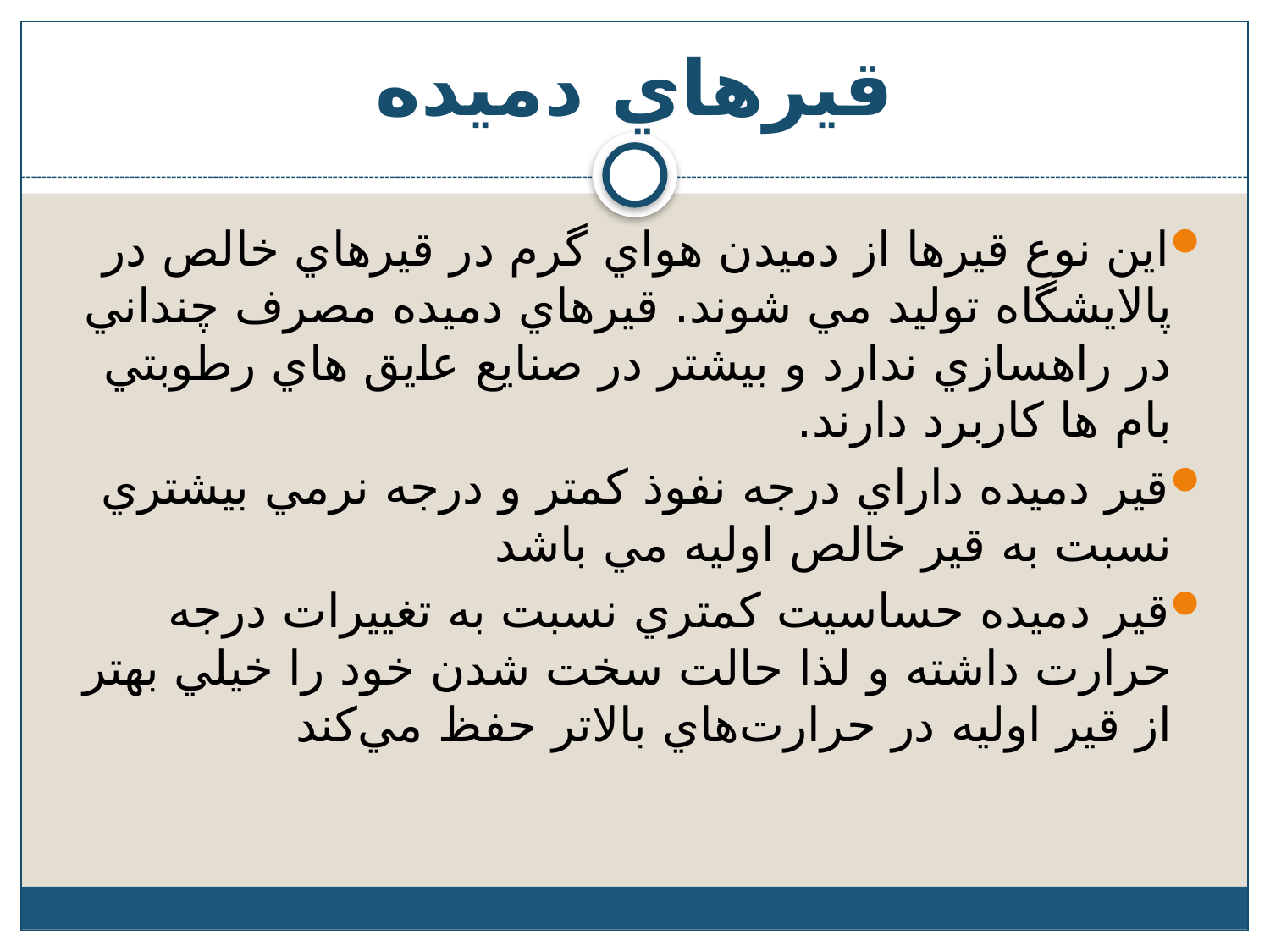

# قيرهاي دميده
اين نوع قيرها از دميدن هواي گرم در قيرهاي خالص در پالايشگاه توليد مي شوند. قيرهاي دميده مصرف چنداني در راهسازي ندارد و بيشتر در صنايع عايق هاي رطوبتي بام ها کاربرد دارند.
قير دميده داراي درجه نفوذ كمتر و درجه نرمي بيشتري نسبت به قير خالص اوليه مي باشد
قير دميده حساسيت كمتري نسبت به تغييرات درجه حرارت داشته و لذا حالت سخت شدن خود را خيلي بهتر از قير اوليه در حرارت‌هاي بالاتر حفظ مي‌کند